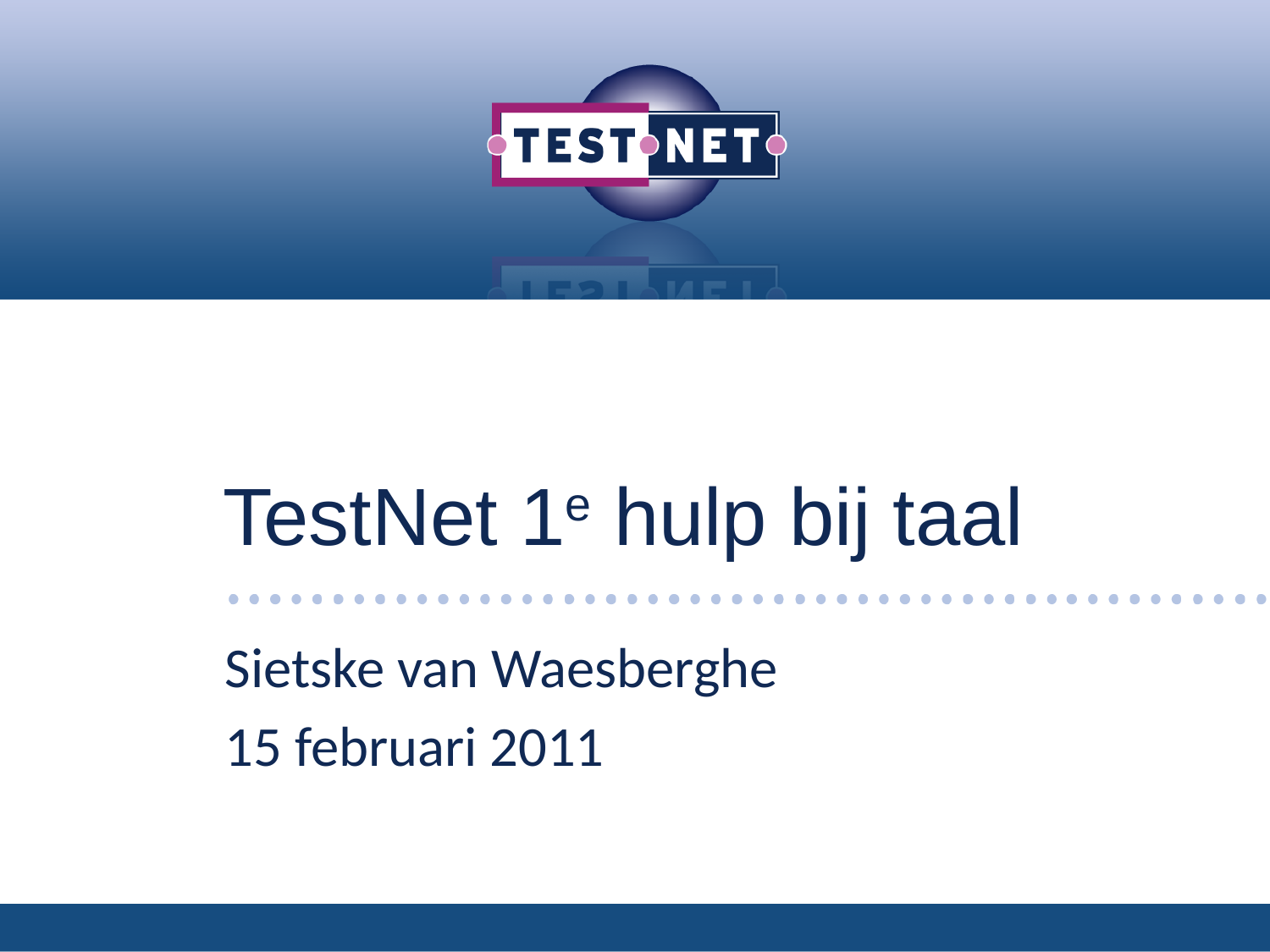

# TestNet 1e hulp bij taal
Sietske van Waesberghe
15 februari 2011